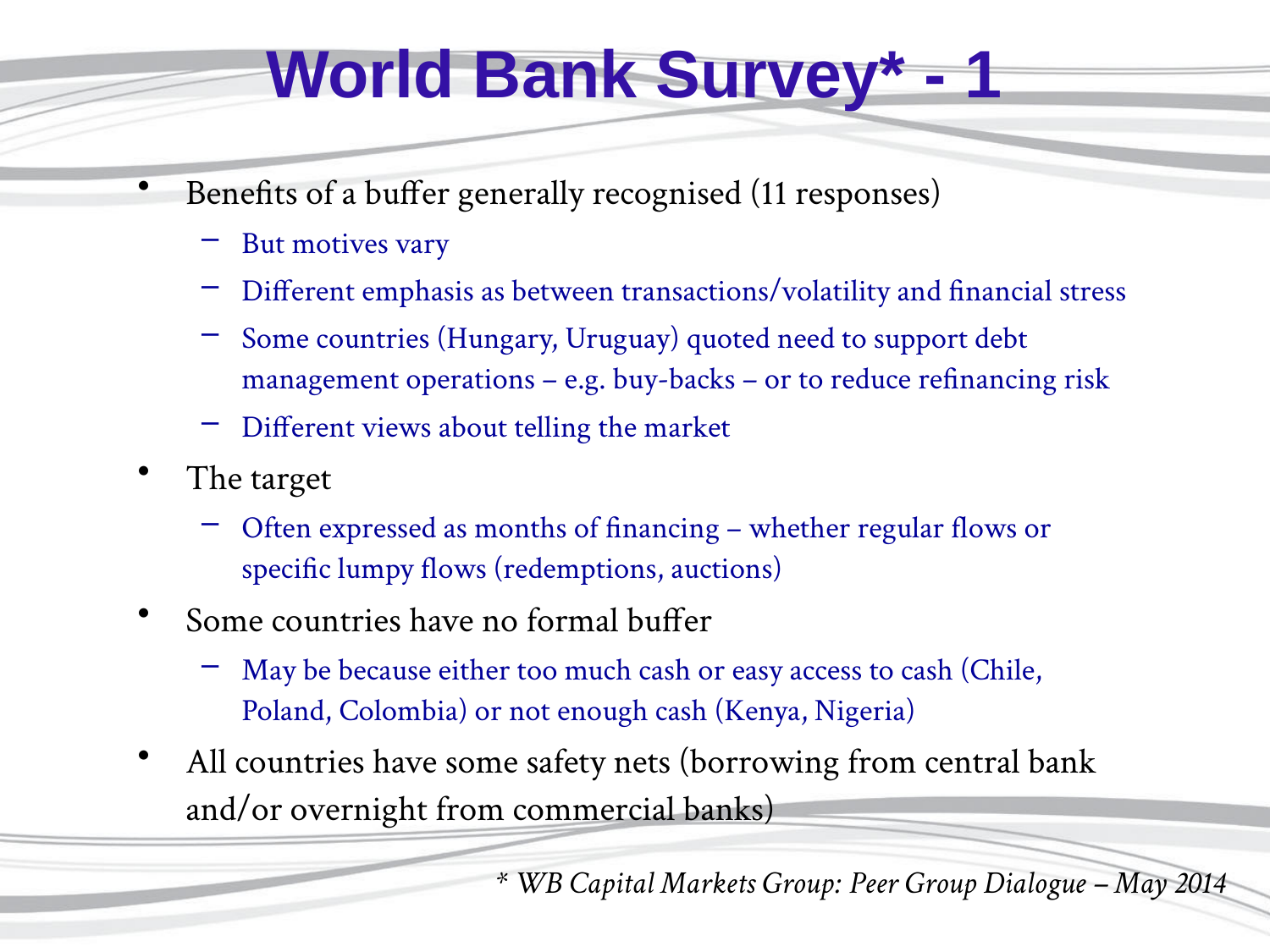

# World Bank Survey* - 1
Benefits of a buffer generally recognised (11 responses)
But motives vary
Different emphasis as between transactions/volatility and financial stress
Some countries (Hungary, Uruguay) quoted need to support debt management operations – e.g. buy-backs – or to reduce refinancing risk
Different views about telling the market
The target
Often expressed as months of financing – whether regular flows or specific lumpy flows (redemptions, auctions)
Some countries have no formal buffer
May be because either too much cash or easy access to cash (Chile, Poland, Colombia) or not enough cash (Kenya, Nigeria)
All countries have some safety nets (borrowing from central bank and/or overnight from commercial banks)

* WB Capital Markets Group: Peer Group Dialogue – May 2014